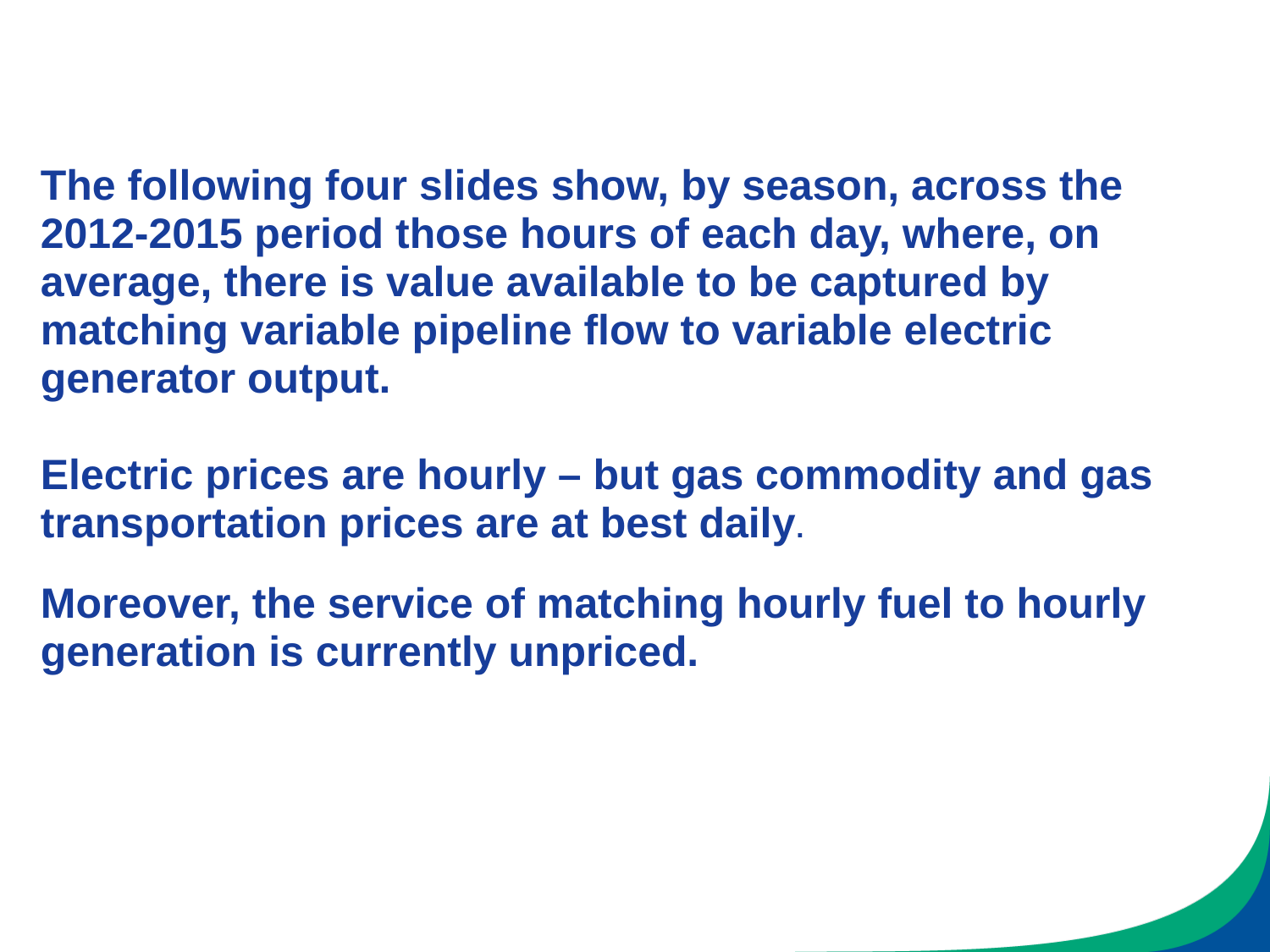

# The following four slides show, by season, across the 2012-2015 period those hours of each day, where, on average, there is value available to be captured by matching variable pipeline flow to variable electric generator output. Electric prices are hourly – but gas commodity and gas transportation prices are at best daily. Moreover, the service of matching hourly fuel to hourly generation is currently unpriced.